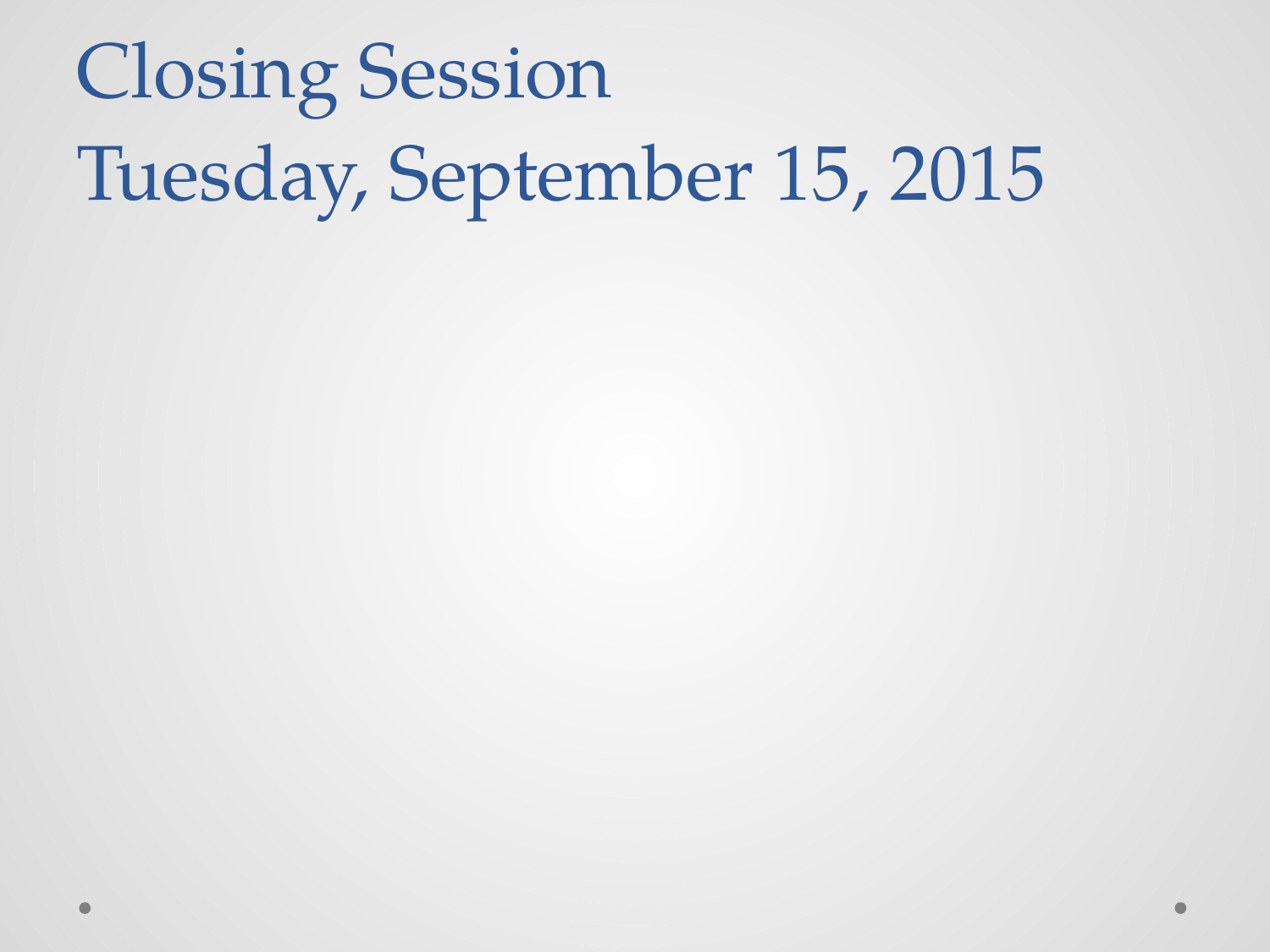

# Closing Session Tuesday, September 15, 2015